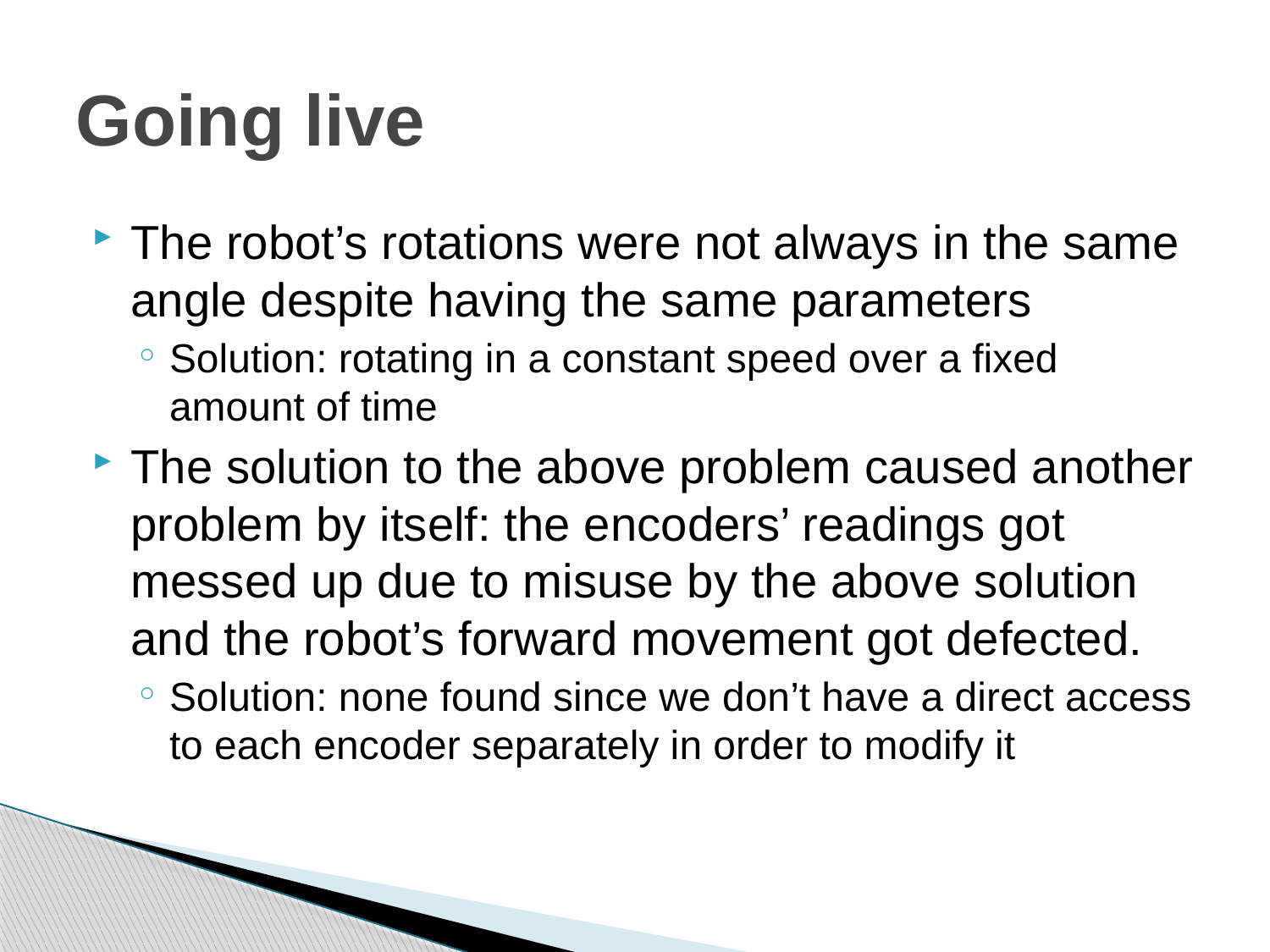

# Going live
The robot’s rotations were not always in the same angle despite having the same parameters
Solution: rotating in a constant speed over a fixed amount of time
The solution to the above problem caused another problem by itself: the encoders’ readings got messed up due to misuse by the above solution and the robot’s forward movement got defected.
Solution: none found since we don’t have a direct access to each encoder separately in order to modify it